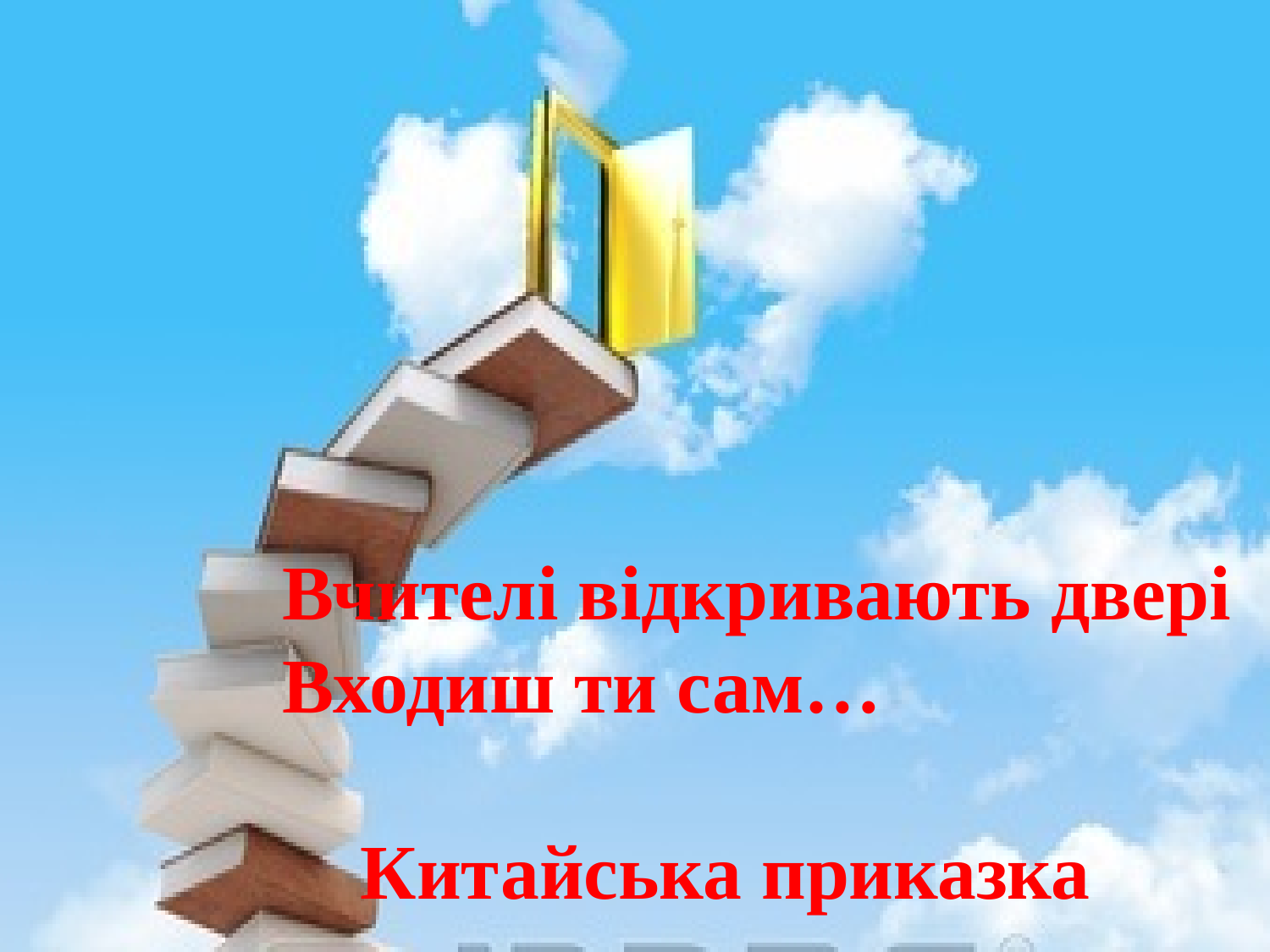

Вчителі відкривають двері
Входиш ти сам…
    Китайська приказка